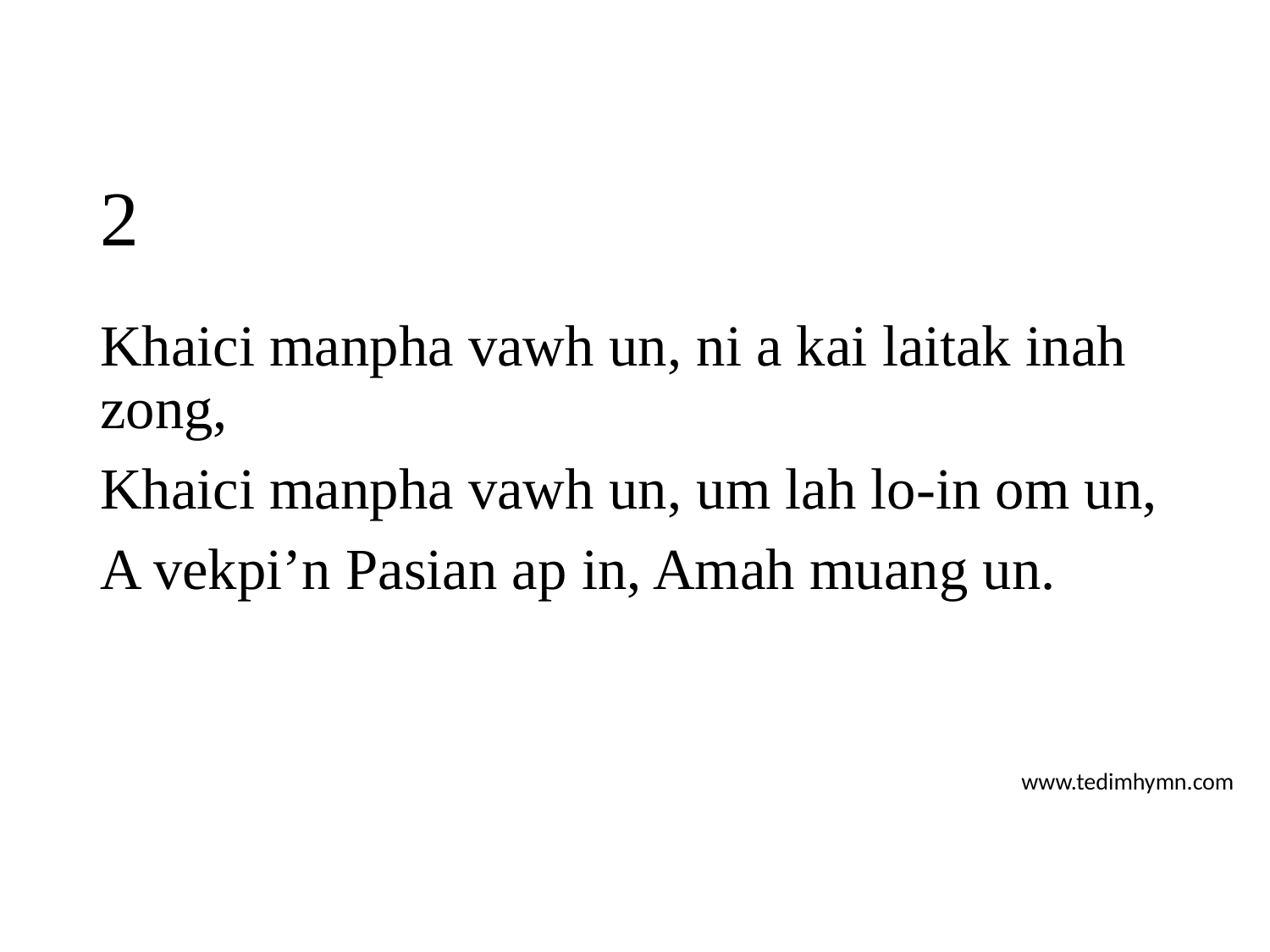

# 2
Khaici manpha vawh un, ni a kai laitak inah zong,
Khaici manpha vawh un, um lah lo-in om un,
A vekpi’n Pasian ap in, Amah muang un.

www.tedimhymn.com